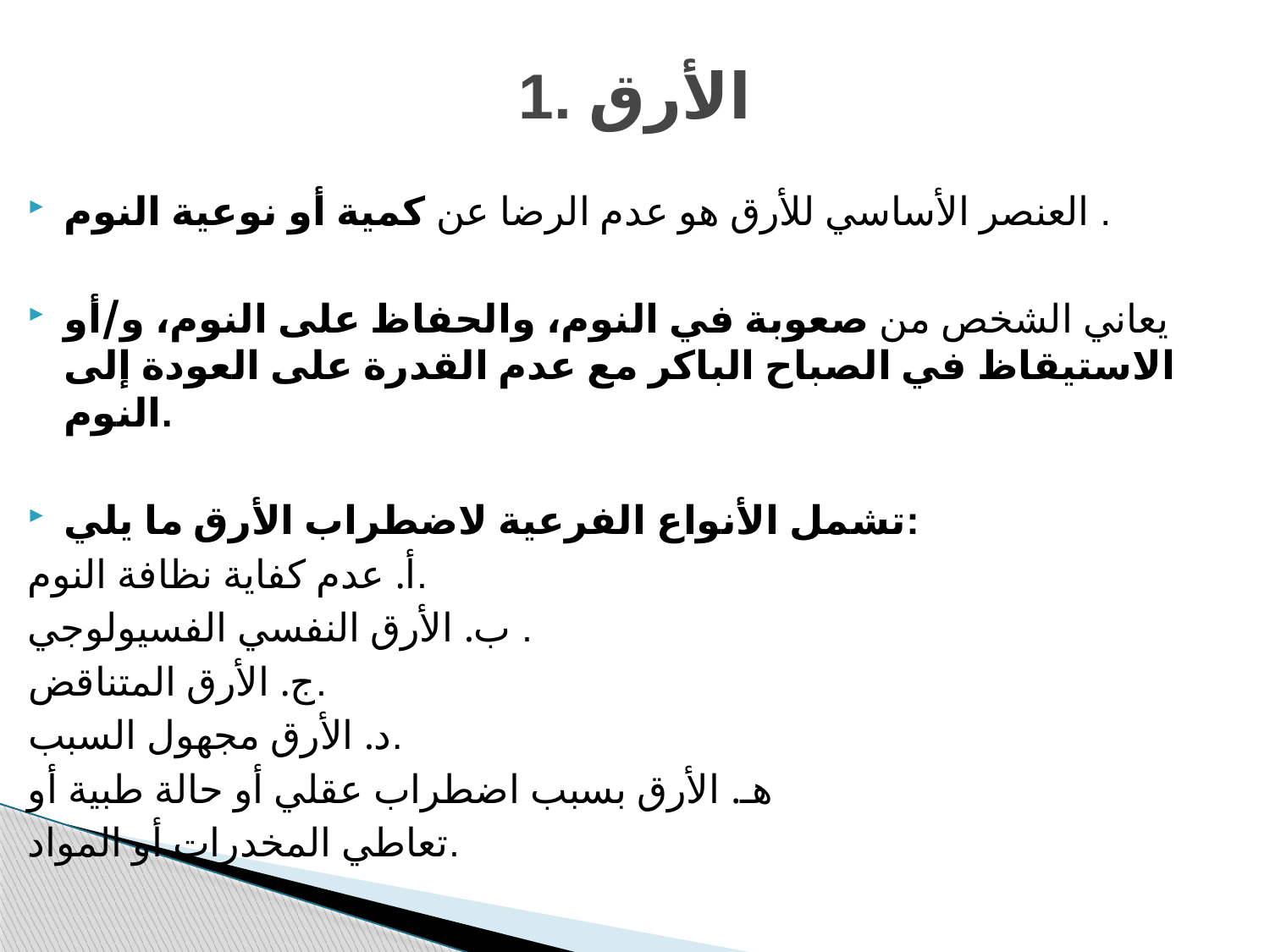

# 1. الأرق
العنصر الأساسي للأرق هو عدم الرضا عن كمية أو نوعية النوم .

يعاني الشخص من صعوبة في النوم، والحفاظ على النوم، و/أو الاستيقاظ في الصباح الباكر مع عدم القدرة على العودة إلى النوم.

تشمل الأنواع الفرعية لاضطراب الأرق ما يلي:
أ. عدم كفاية نظافة النوم.
ب. الأرق النفسي الفسيولوجي .
ج. الأرق المتناقض.
د. الأرق مجهول السبب.
هـ. الأرق بسبب اضطراب عقلي أو حالة طبية أو
تعاطي المخدرات أو المواد.